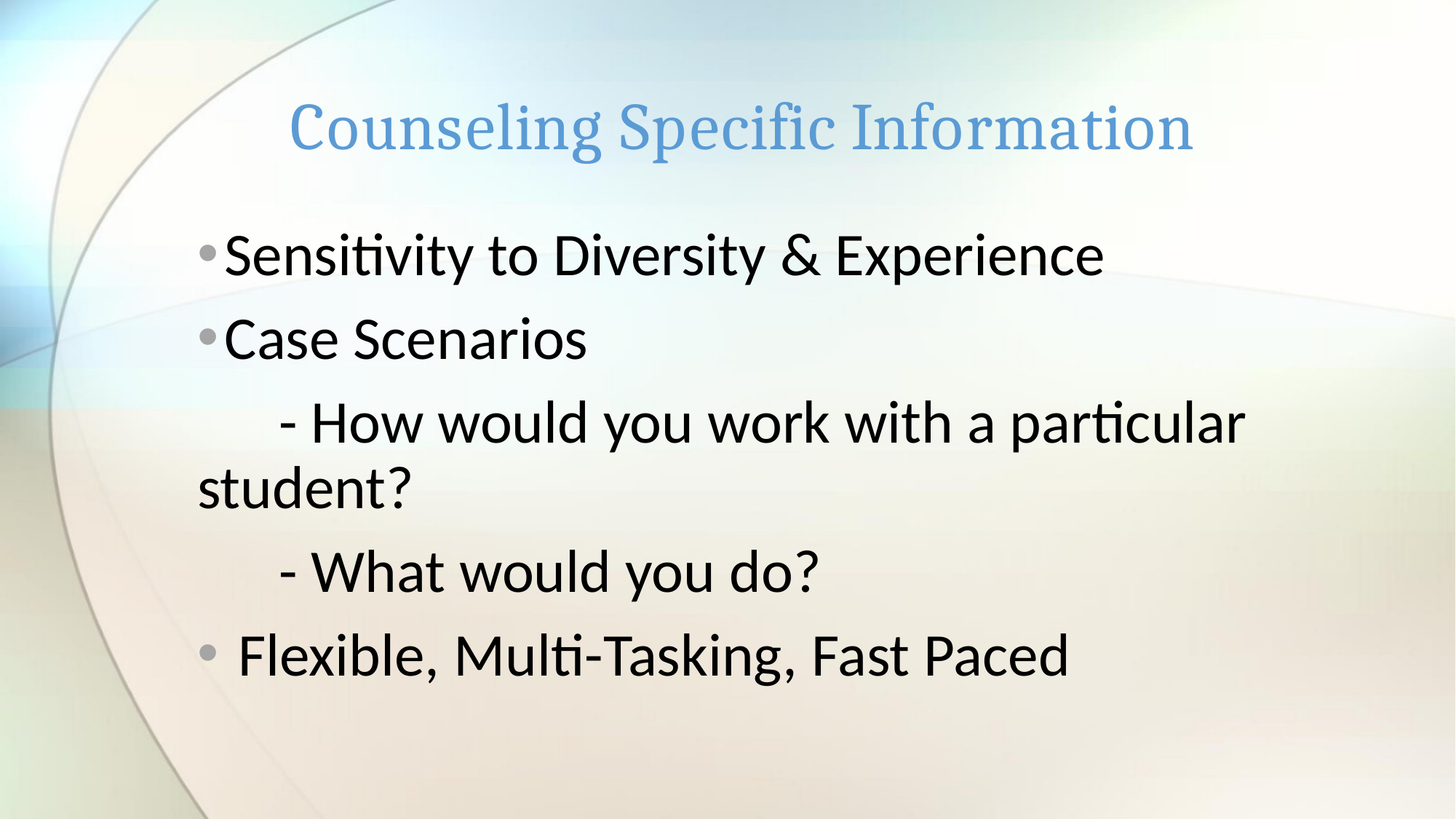

# Counseling Specific Information
Sensitivity to Diversity & Experience
Case Scenarios
      - How would you work with a particular student?
      - What would you do?
 Flexible, Multi-Tasking, Fast Paced